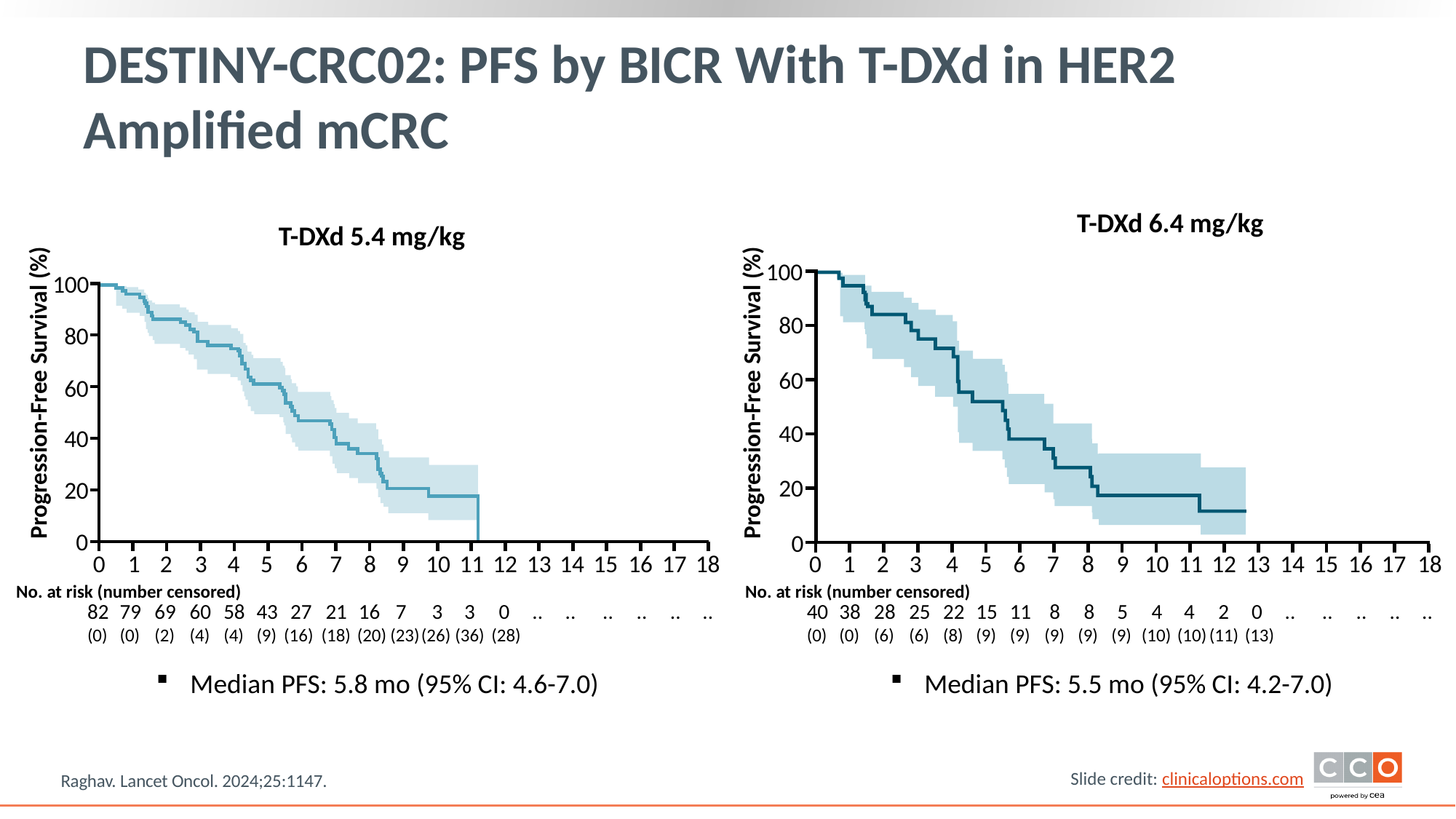

# DESTINY-CRC02: PFS by BICR With T-DXd in HER2 Amplified mCRC
T-DXd 6.4 mg/kg
T-DXd 5.4 mg/kg
100
100

80
80
60
60
Progression-Free Survival (%)
Progression-Free Survival (%)
40
40
20
20
0
0
0
1
2
3
4
5
6
7
8
9
10
11
12
13
14
15
16
17
18
0
1
2
3
4
5
6
7
8
9
10
11
12
13
14
15
16
17
18
No. at risk (number censored)
No. at risk (number censored)
82	79	69	60	58	43	27	21	16	7	3	3	0	..	..	..	..	..	..
(0)	(0)	(2)	(4)	(4)	(9)	(16)	(18)	(20)	(23)	(26)	(36)	(28)
40	38	28	25	22	15	11	8	8	5	4	4	2	0	..	..	..	..	..
(0)	(0)	(6)	(6)	(8)	(9)	(9)	(9)	(9)	(9)	(10)	(10)	(11)	(13)
Median PFS: 5.8 mo (95% CI: 4.6-7.0)
Median PFS: 5.5 mo (95% CI: 4.2-7.0)
Raghav. Lancet Oncol. 2024;25:1147.